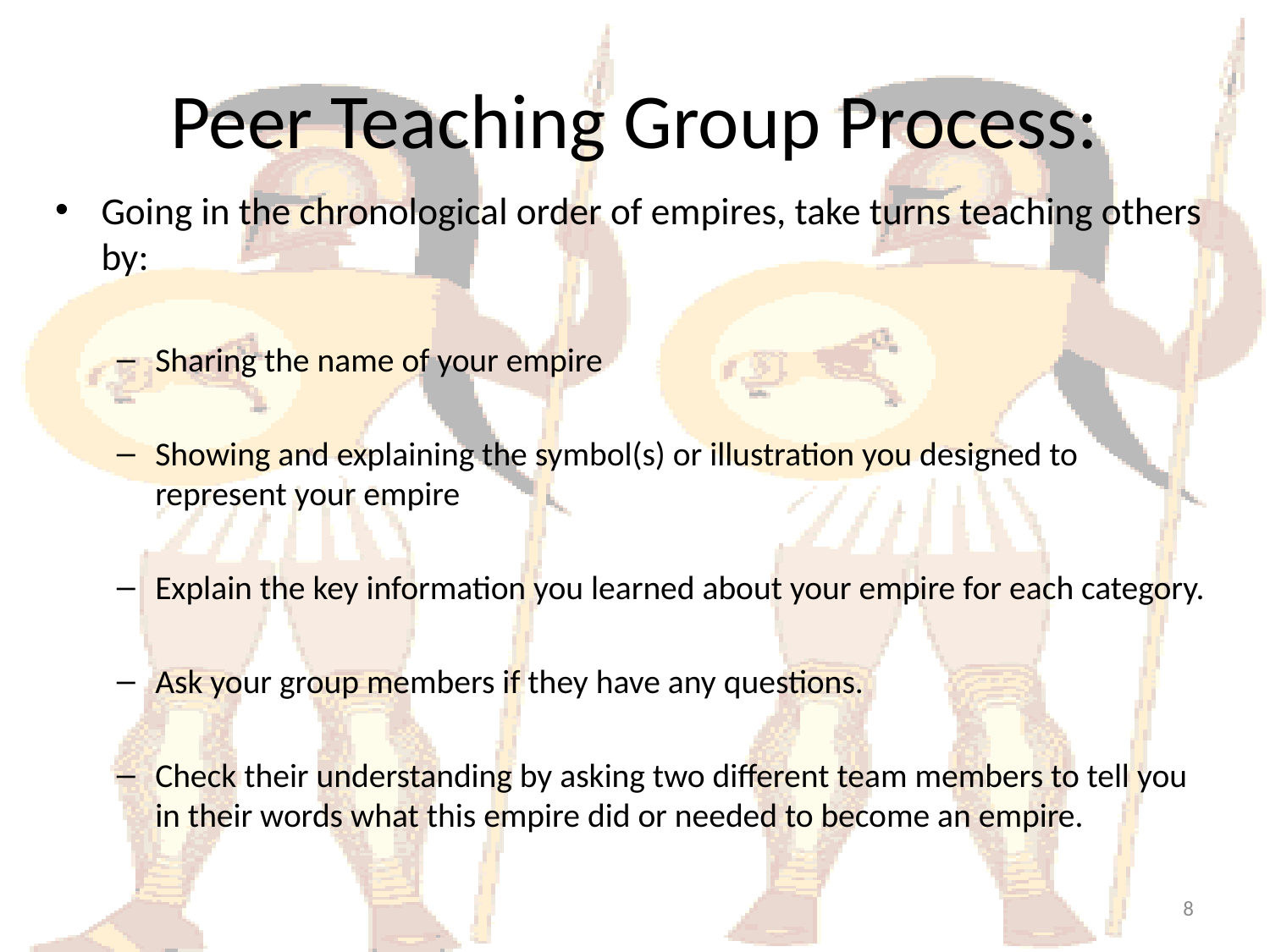

# Peer Teaching Group Process:
Going in the chronological order of empires, take turns teaching others by:

Sharing the name of your empire

Showing and explaining the symbol(s) or illustration you designed to represent your empire

Explain the key information you learned about your empire for each category.

Ask your group members if they have any questions.

Check their understanding by asking two different team members to tell you in their words what this empire did or needed to become an empire.

8